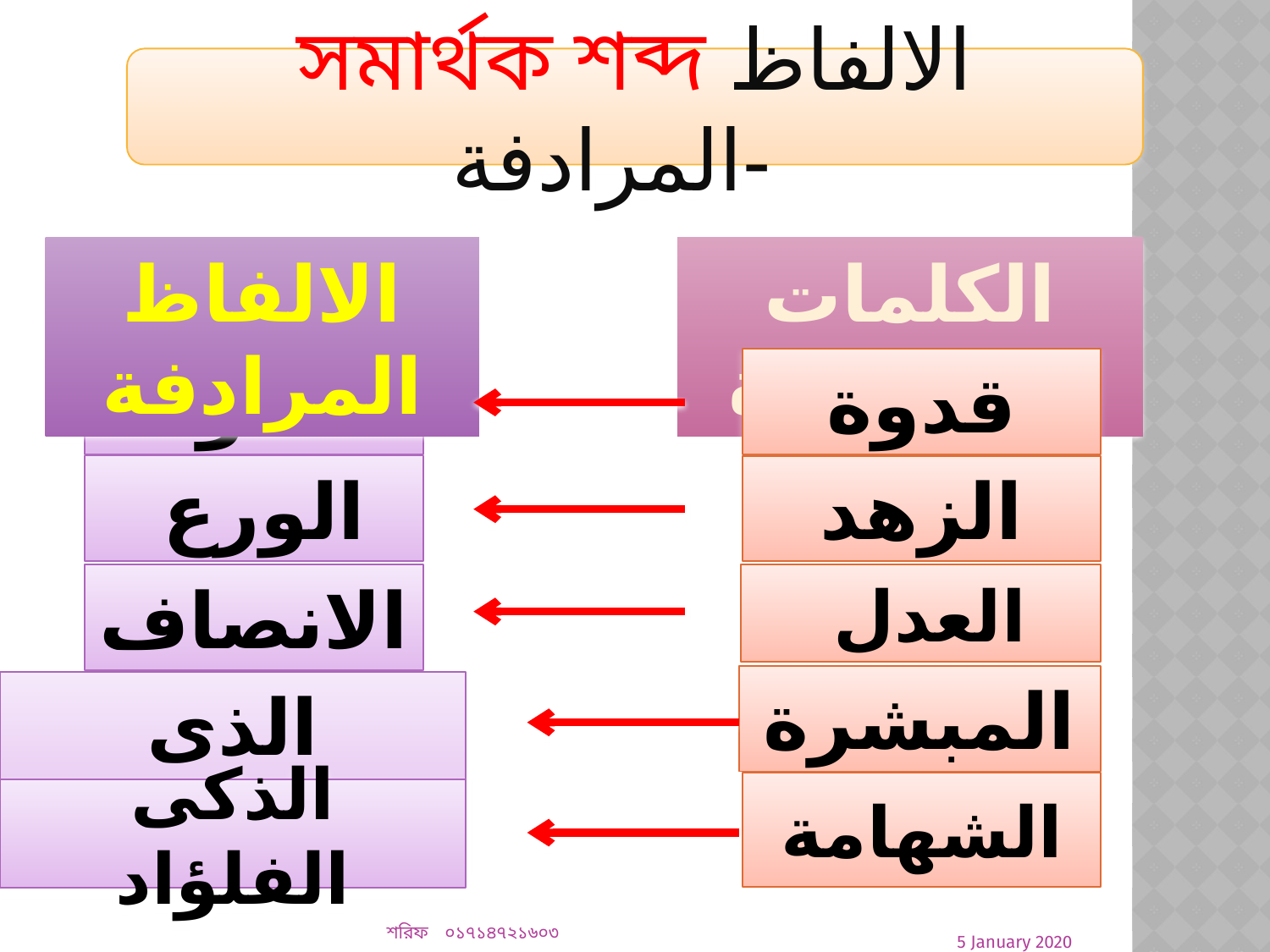

সমার্থক শব্দ الالفاظ المرادفة-
الالفاظ المرادفة
الكلمات المذكورة
 اسوة
قدوة
 الورع
الزهد
الانصاف
 العدل
المبشرة
الذى بشرباالجنة
الشهامة
الذكى الفلؤاد
শরিফ   ০১৭১৪৭২১৬০৩
5 January 2020